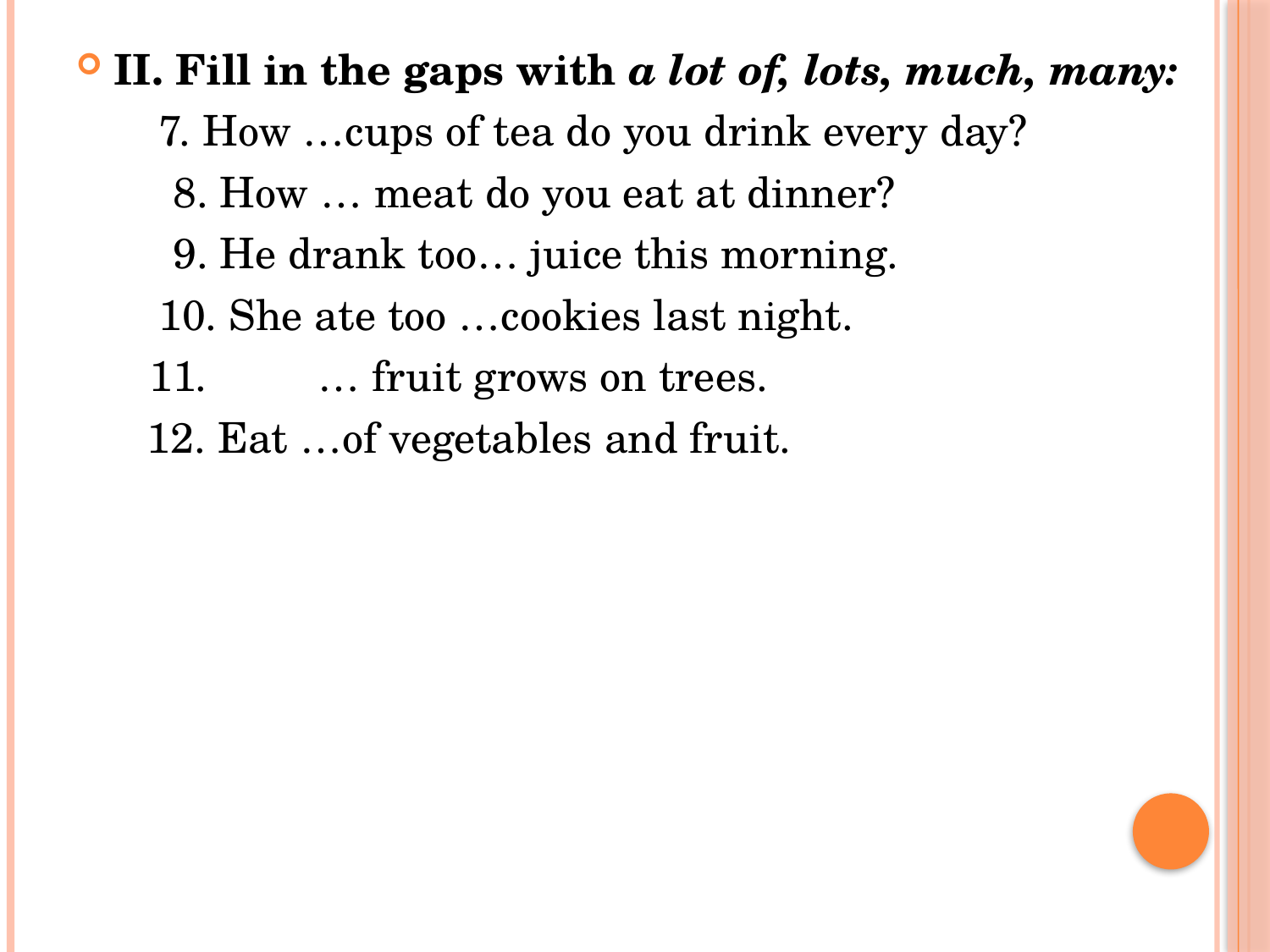

II. Fill in the gaps with a lot of, lots, much, many:
      7. How …cups of tea do you drink every day?
       8. How … meat do you eat at dinner?
       9. He drank too… juice this morning.
      10. She ate too …cookies last night.
      11.        … fruit grows on trees.
      12. Eat …of vegetables and fruit.

#